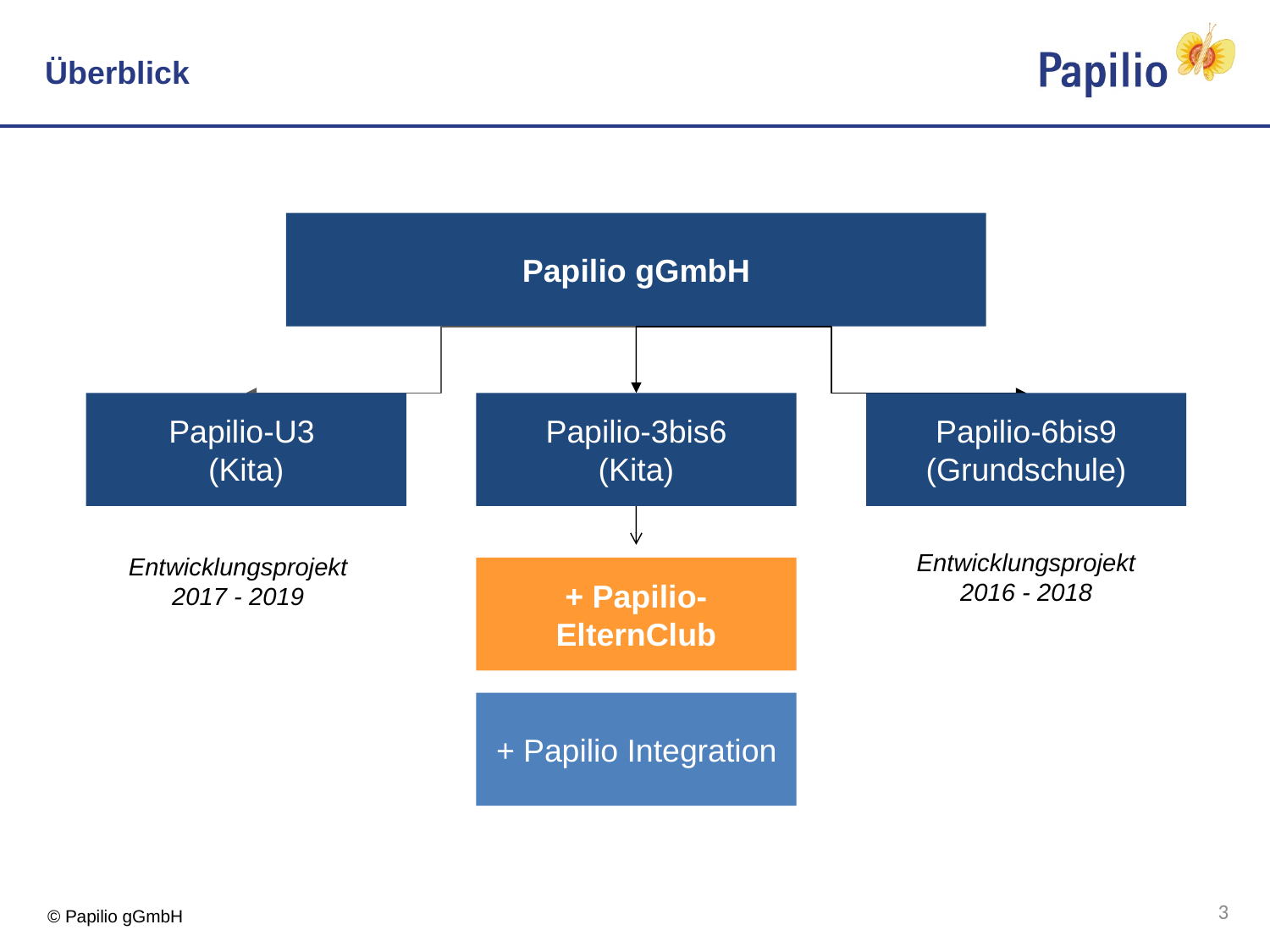

Überblick
Papilio gGmbH
Papilio-U3
(Kita)
Papilio-3bis6
(Kita)
Papilio-6bis9
(Grundschule)
Entwicklungsprojekt 2016 - 2018
Entwicklungsprojekt 2017 - 2019
+ Papilio-ElternClub
+ Papilio Integration
3